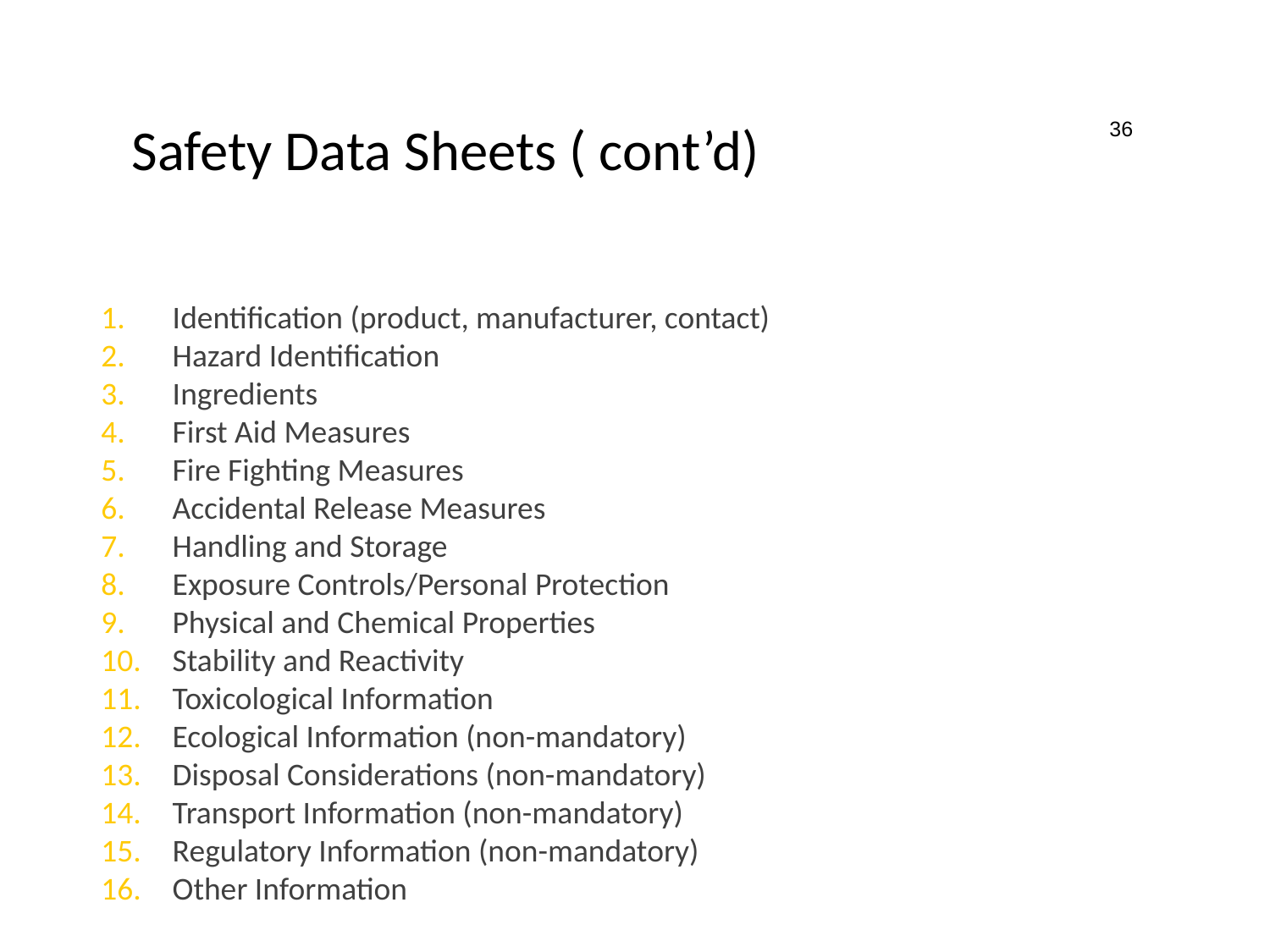

36
# Safety Data Sheets ( cont’d)
Identification (product, manufacturer, contact)
Hazard Identification
Ingredients
First Aid Measures
Fire Fighting Measures
Accidental Release Measures
Handling and Storage
Exposure Controls/Personal Protection
Physical and Chemical Properties
Stability and Reactivity
Toxicological Information
Ecological Information (non-mandatory)
Disposal Considerations (non-mandatory)
Transport Information (non-mandatory)
Regulatory Information (non-mandatory)
Other Information